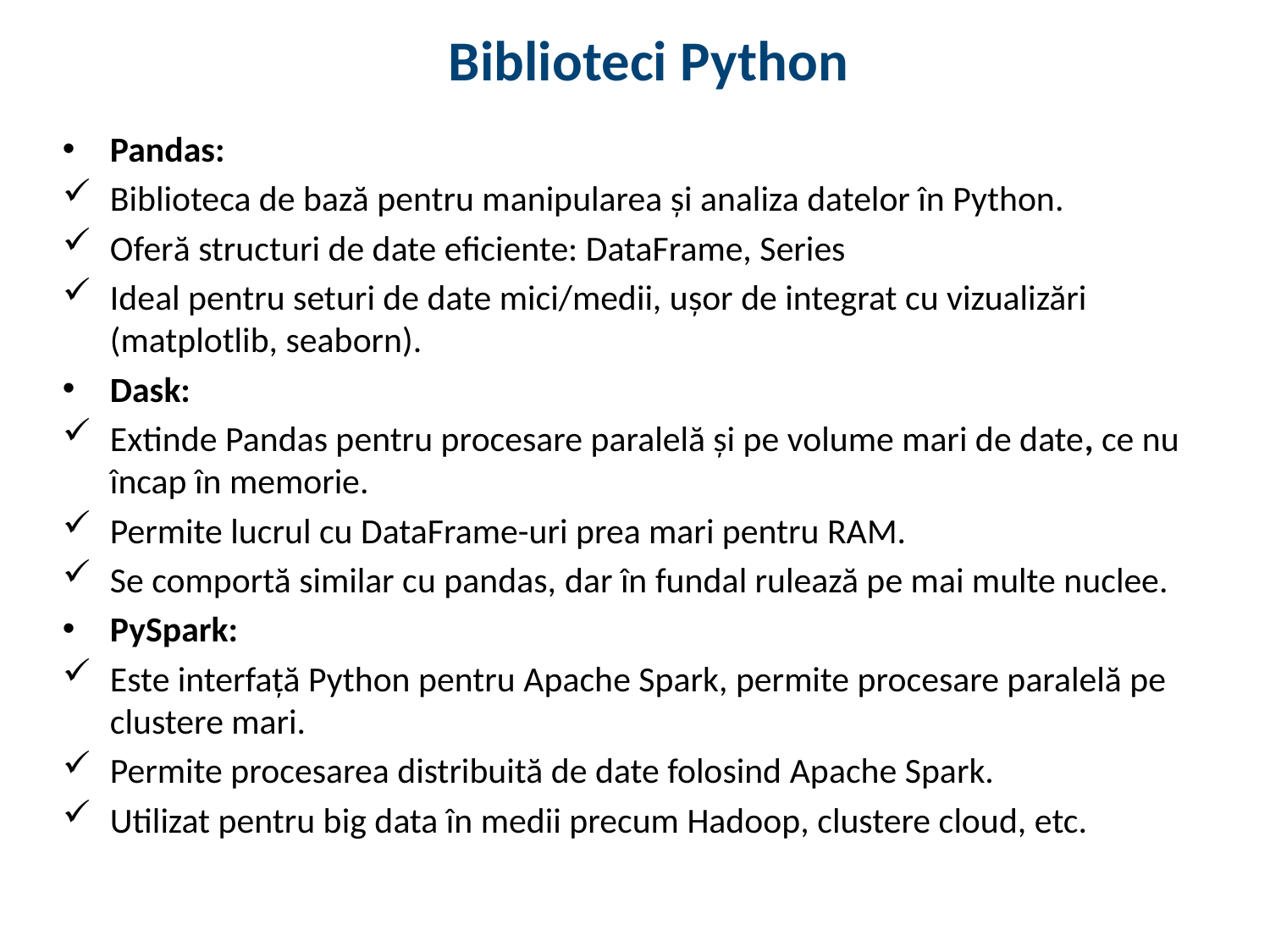

# Biblioteci Python
Pandas:
Biblioteca de bază pentru manipularea și analiza datelor în Python.
Oferă structuri de date eficiente: DataFrame, Series
Ideal pentru seturi de date mici/medii, ușor de integrat cu vizualizări (matplotlib, seaborn).
Dask:
Extinde Pandas pentru procesare paralelă și pe volume mari de date, ce nu încap în memorie.
Permite lucrul cu DataFrame-uri prea mari pentru RAM.
Se comportă similar cu pandas, dar în fundal rulează pe mai multe nuclee.
PySpark:
Este interfață Python pentru Apache Spark, permite procesare paralelă pe clustere mari.
Permite procesarea distribuită de date folosind Apache Spark.
Utilizat pentru big data în medii precum Hadoop, clustere cloud, etc.